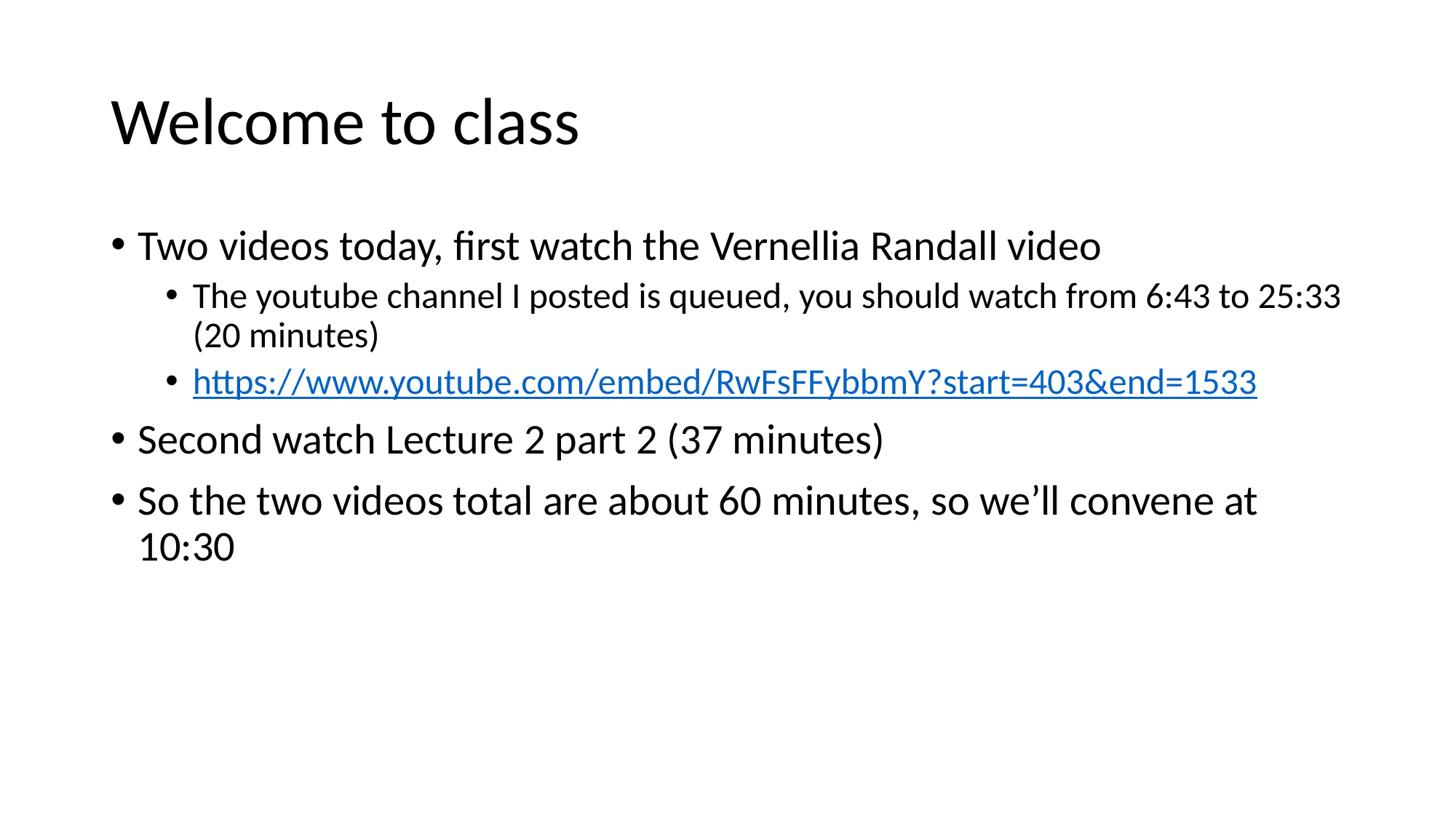

# Welcome to class
Two videos today, first watch the Vernellia Randall video
The youtube channel I posted is queued, you should watch from 6:43 to 25:33 (20 minutes)
https://www.youtube.com/embed/RwFsFFybbmY?start=403&end=1533
Second watch Lecture 2 part 2 (37 minutes)
So the two videos total are about 60 minutes, so we’ll convene at 10:30